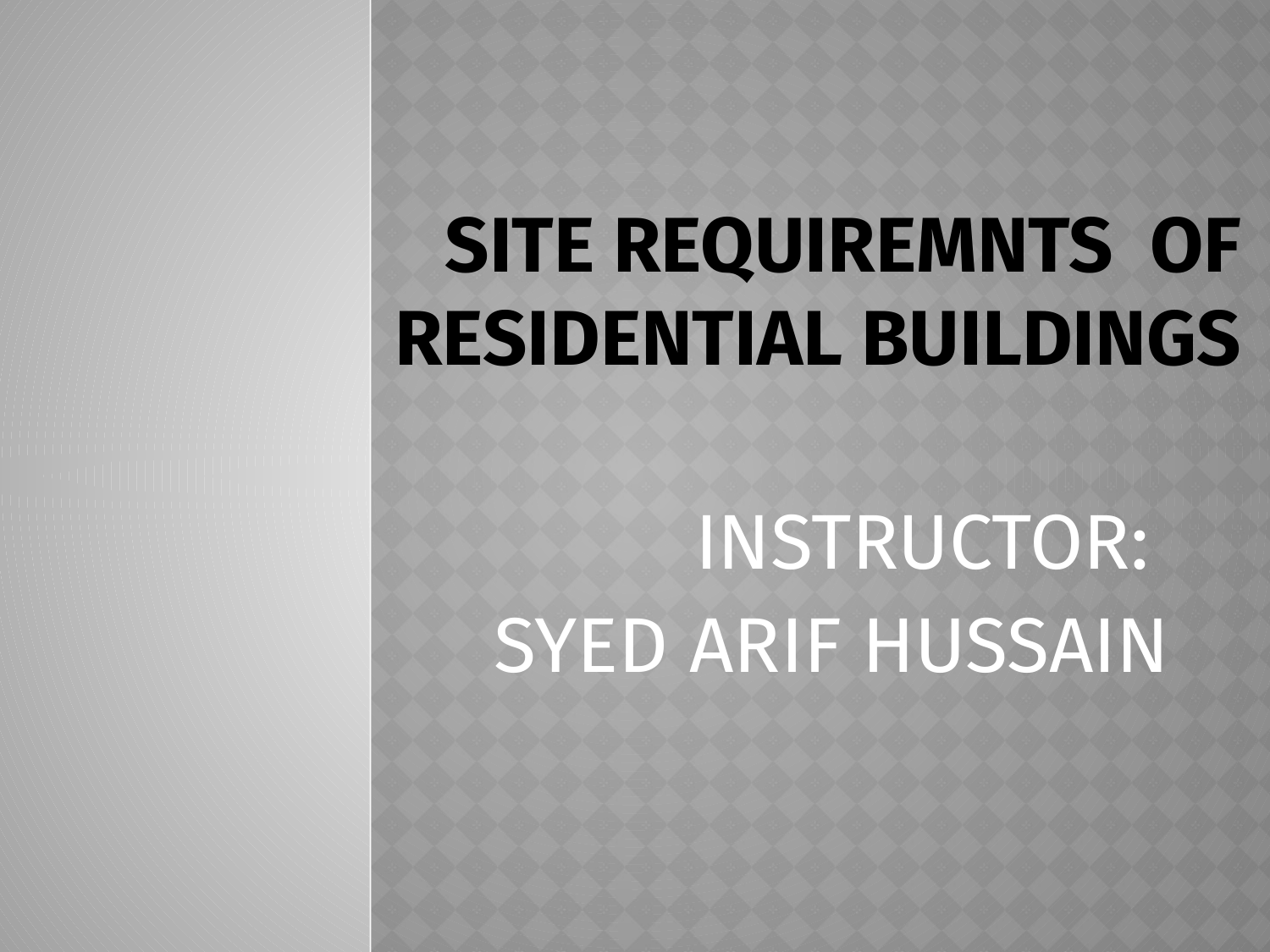

# SITE REQUIREMNTS  OF RESIDENTIAL BUILDINGS
INSTRUCTOR:
SYED ARIF HUSSAIN